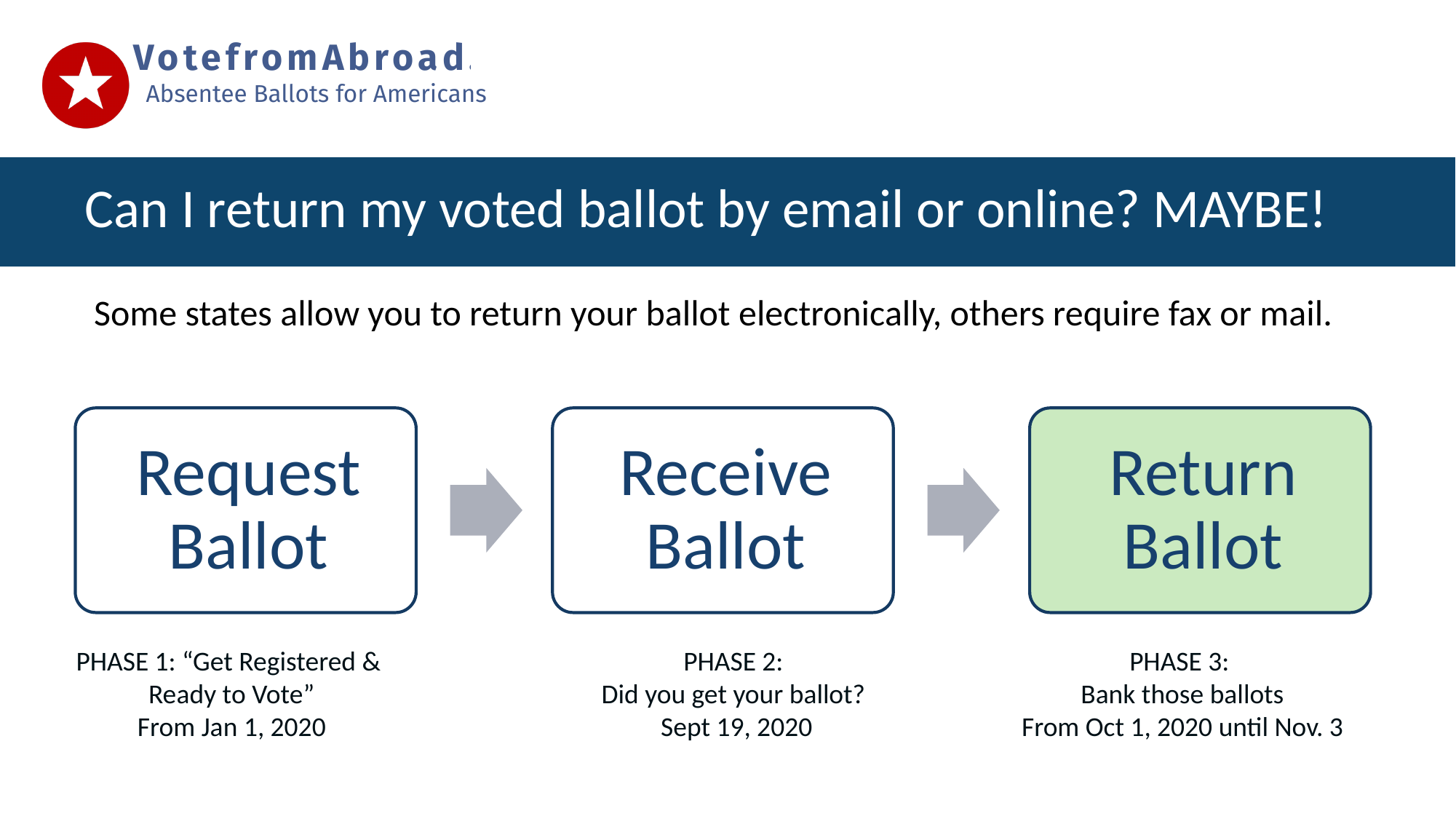

# Can I return my voted ballot by email or online? MAYBE!
Request Ballot

Receive Ballot

Return Ballot
Some states allow you to return your ballot electronically, others require fax or mail.
PHASE 1: “Get Registered &
Ready to Vote”
From Jan 1, 2020
PHASE 2:
Did you get your ballot?
Sept 19, 2020
PHASE 3:
Bank those ballots
From Oct 1, 2020 until Nov. 3